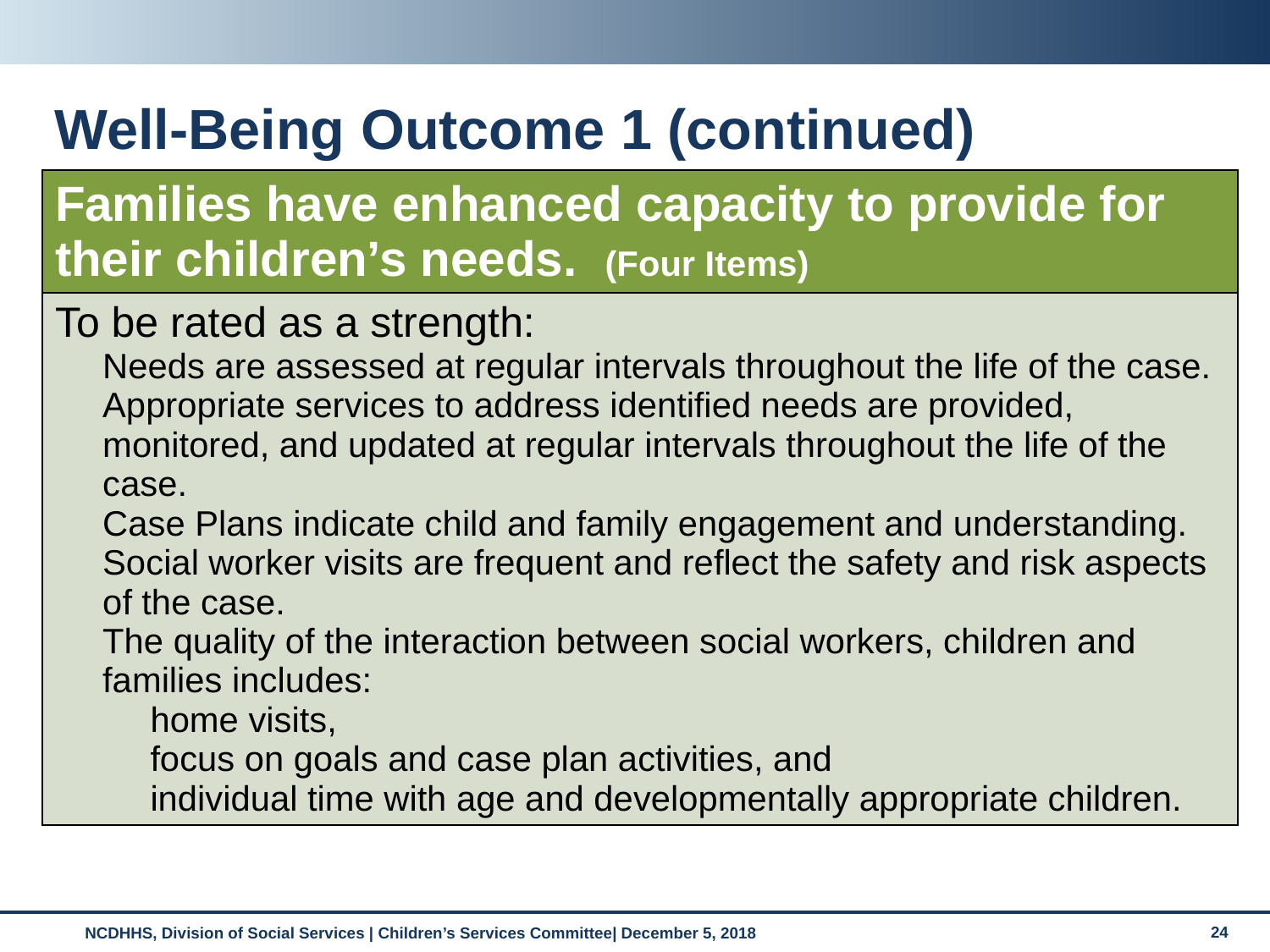

# Well-Being Outcome 1 (continued)
| Families have enhanced capacity to provide for their children’s needs. (Four Items) |
| --- |
| To be rated as a strength: Needs are assessed at regular intervals throughout the life of the case. Appropriate services to address identified needs are provided, monitored, and updated at regular intervals throughout the life of the case. Case Plans indicate child and family engagement and understanding. Social worker visits are frequent and reflect the safety and risk aspects of the case. The quality of the interaction between social workers, children and families includes: home visits, focus on goals and case plan activities, and individual time with age and developmentally appropriate children. |